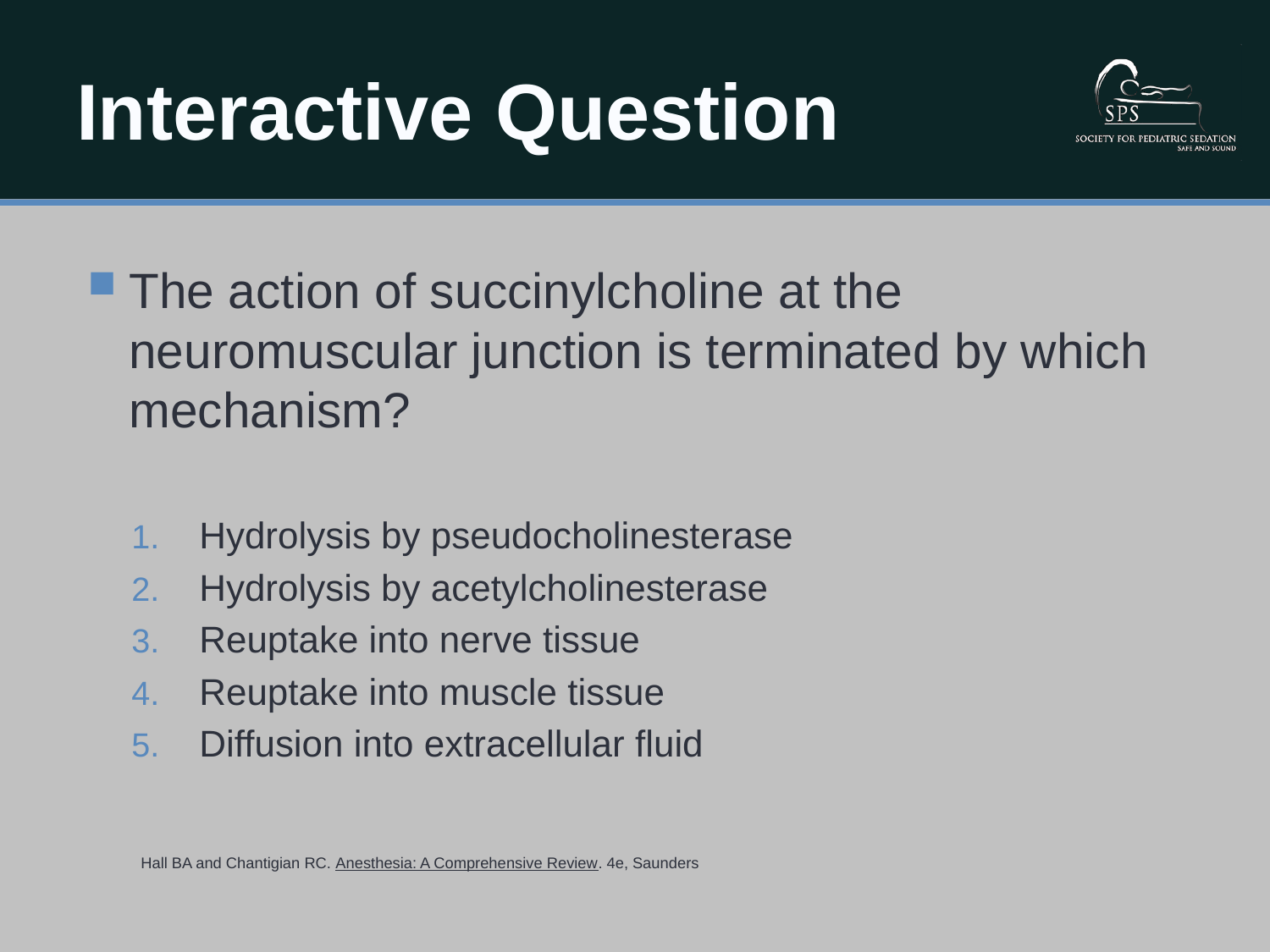

# Interactive Question
The action of succinylcholine at the neuromuscular junction is terminated by which mechanism?

Hydrolysis by pseudocholinesterase
Hydrolysis by acetylcholinesterase
Reuptake into nerve tissue
Reuptake into muscle tissue
Diffusion into extracellular fluid

      Hall BA and Chantigian RC. Anesthesia: A Comprehensive Review. 4e, Saunders